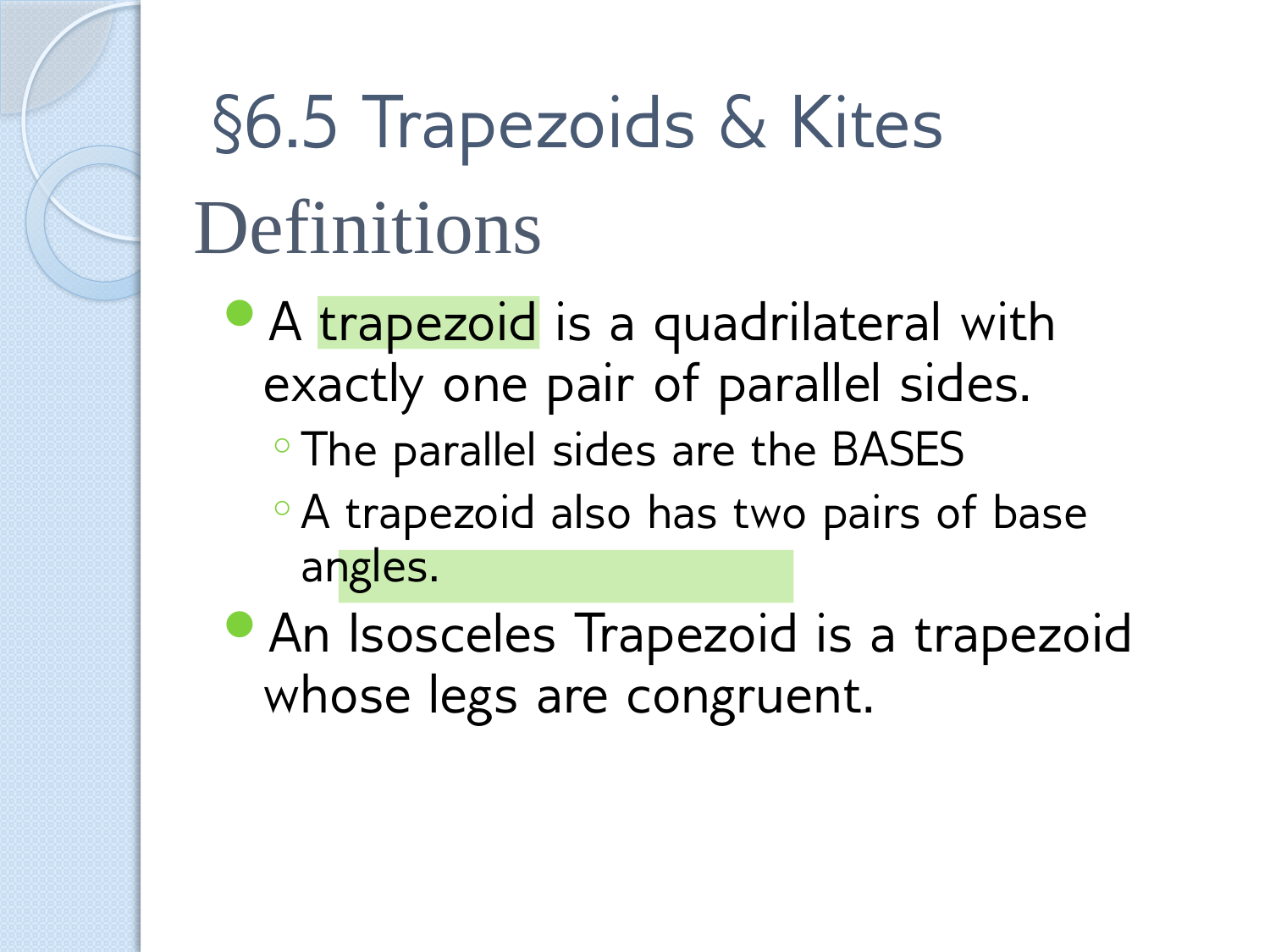

# §6.5 Trapezoids & Kites
Definitions
A trapezoid is a quadrilateral with exactly one pair of parallel sides.
The parallel sides are the BASES
A trapezoid also has two pairs of base angles.
An Isosceles Trapezoid is a trapezoid whose legs are congruent.